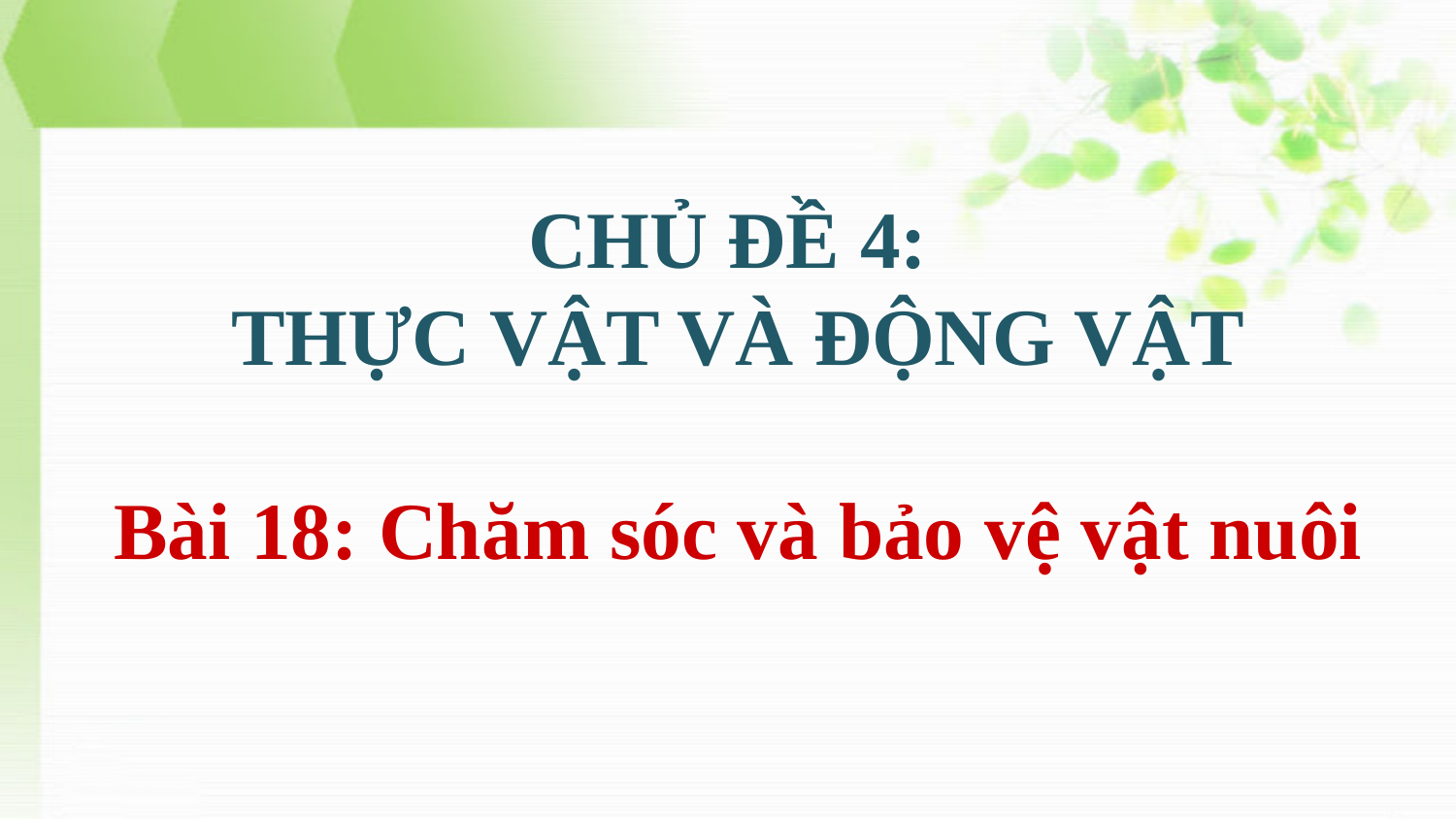

# CHỦ ĐỀ 4: THỰC VẬT VÀ ĐỘNG VẬT Bài 18: Chăm sóc và bảo vệ vật nuôi